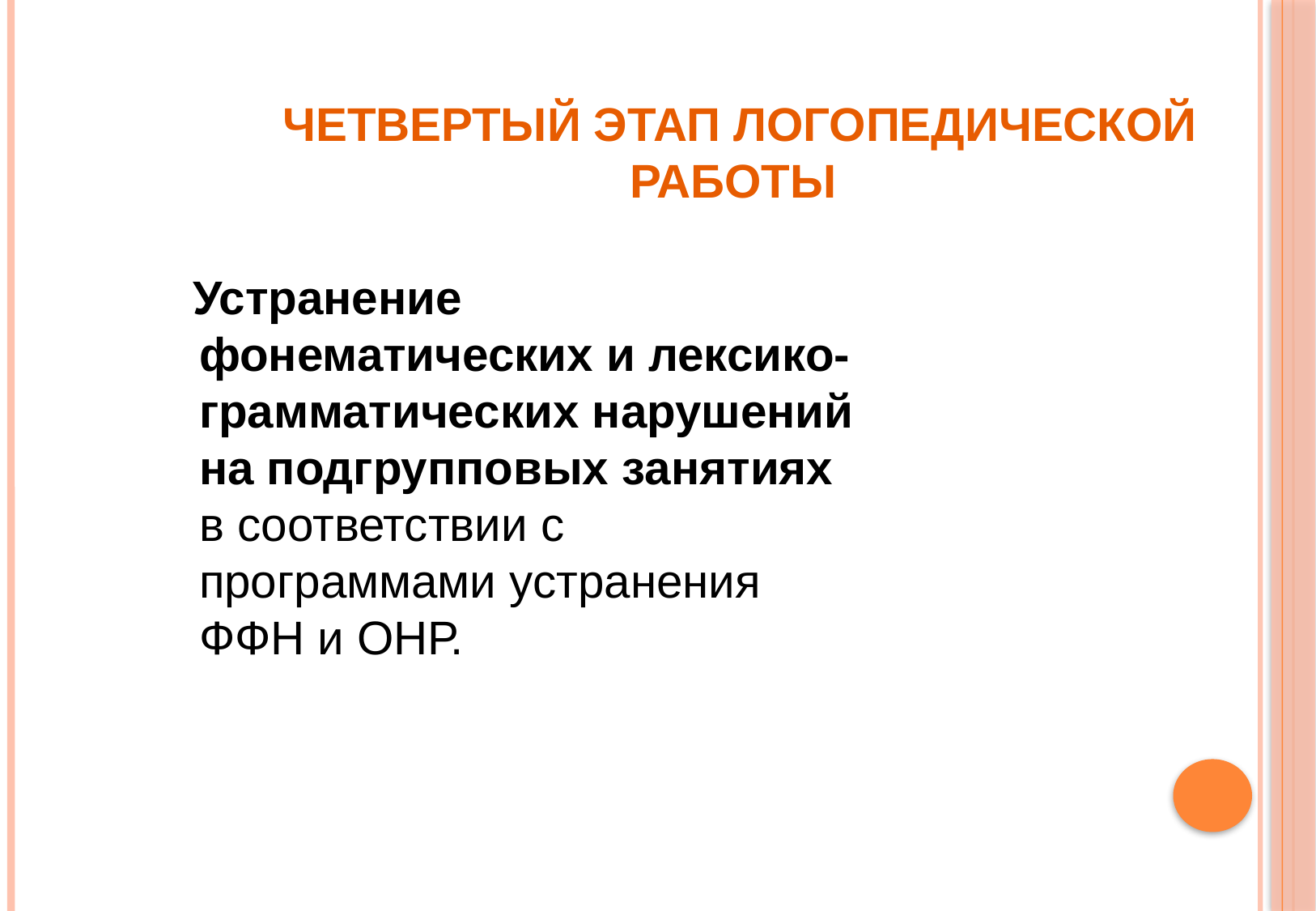

# Четвертый этап логопедической работы
Устранение фонематических и лексико-грамматических нарушений на подгрупповых занятиях в соответствии с программами устранения ФФН и ОНР.